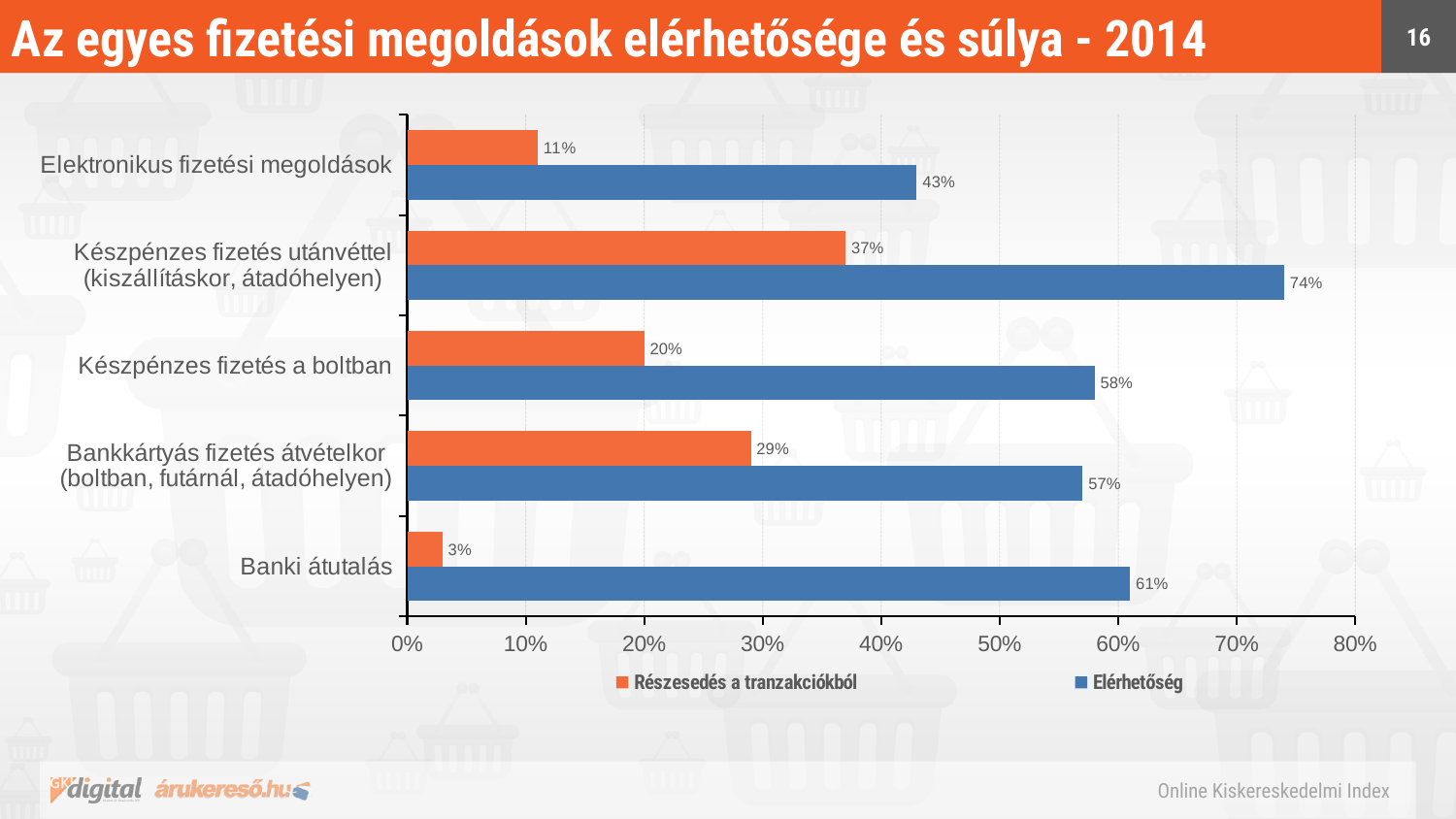

# Az egyes fizetési megoldások elérhetősége és súlya - 2014

### Chart

| Category | Elérhetőség | Részesedés a tranzakciókból |
|---|---|---|
| Banki átutalás | 0.61 | 0.0297162145582781 |
| Bankkártyás fizetés átvételkor (boltban, futárnál, átadóhelyen) | 0.57 | 0.29 |
| Készpénzes fizetés a boltban | 0.58 | 0.2 |
| Készpénzes fizetés utánvéttel (kiszállításkor, átadóhelyen) | 0.74 | 0.37 |
| Elektronikus fizetési megoldások | 0.43 | 0.11 |